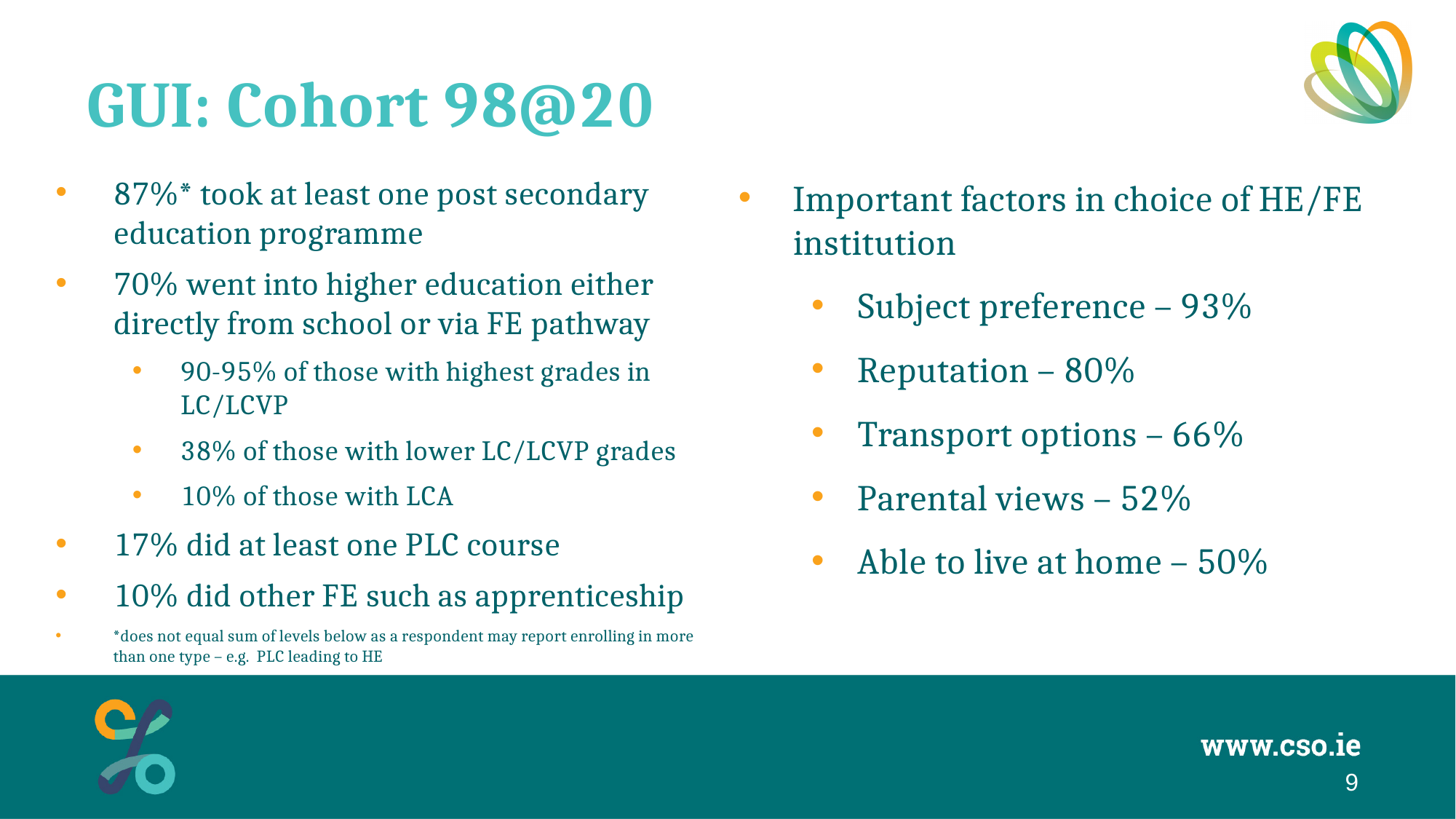

# GUI: Cohort 98@20
87%* took at least one post secondary education programme
70% went into higher education either directly from school or via FE pathway
90-95% of those with highest grades in LC/LCVP
38% of those with lower LC/LCVP grades
10% of those with LCA
17% did at least one PLC course
10% did other FE such as apprenticeship
*does not equal sum of levels below as a respondent may report enrolling in more than one type – e.g.  PLC leading to HE
Important factors in choice of HE/FE institution
Subject preference – 93%
Reputation – 80%
Transport options – 66%
Parental views – 52%
Able to live at home – 50%

9